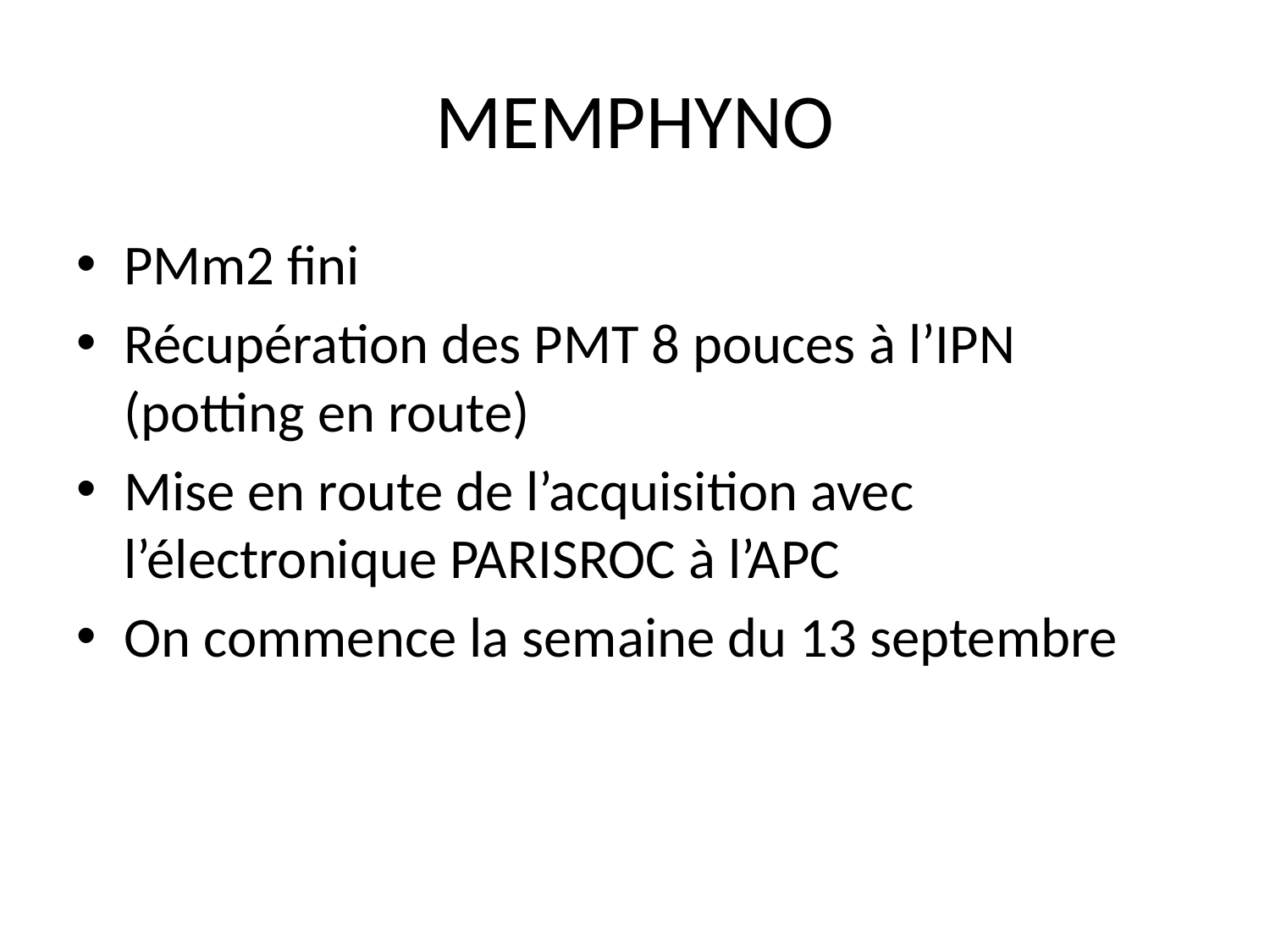

# MEMPHYNO
PMm2 fini
Récupération des PMT 8 pouces à l’IPN (potting en route)
Mise en route de l’acquisition avec l’électronique PARISROC à l’APC
On commence la semaine du 13 septembre